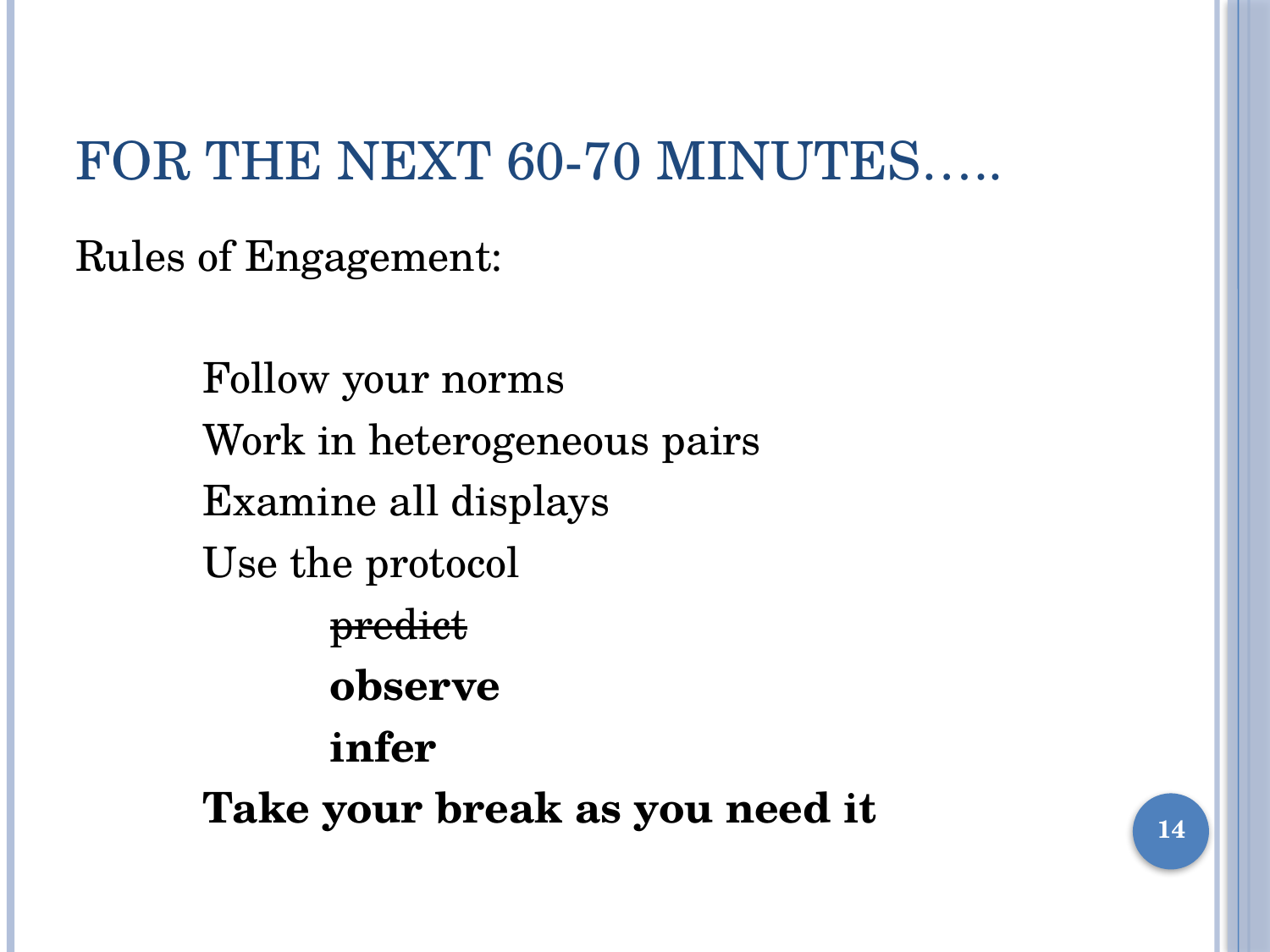

# For the next 60-70 minutes…..
Rules of Engagement:

	Follow your norms
	Work in heterogeneous pairs
	Examine all displays
	Use the protocol
		predict
		observe
		infer
	Take your break as you need it

14